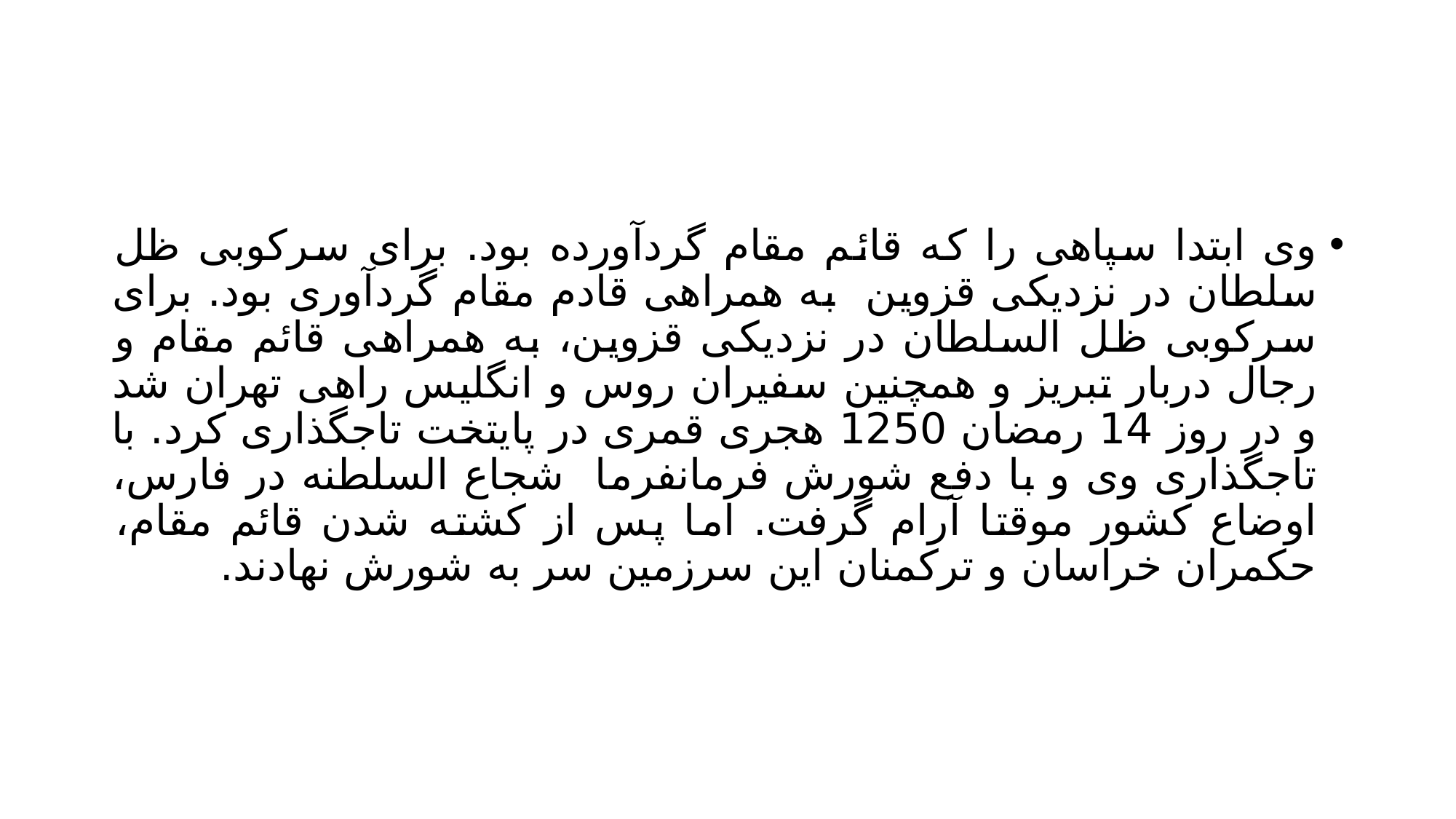

#
وی ابتدا سپاهی را که قائم مقام گردآورده بود. برای سرکوبی ظل سلطان در نزدیکی قزوین  به همراهی قادم مقام گردآوری بود. برای سرکوبی ظل السلطان در نزدیکی قزوین، به همراهی قائم مقام و رجال دربار تبریز و همچنین سفیران روس و انگلیس راهی تهران شد و در روز 14 رمضان 1250 هجری قمری در پایتخت تاجگذاری کرد. با تاجگذاری وی و با دفع شورش فرمانفرما  شجاع السلطنه در فارس، اوضاع کشور موقتا آرام گرفت. اما پس از کشته شدن قائم مقام، حکمران خراسان و ترکمنان این سرزمین سر به شورش نهادند.